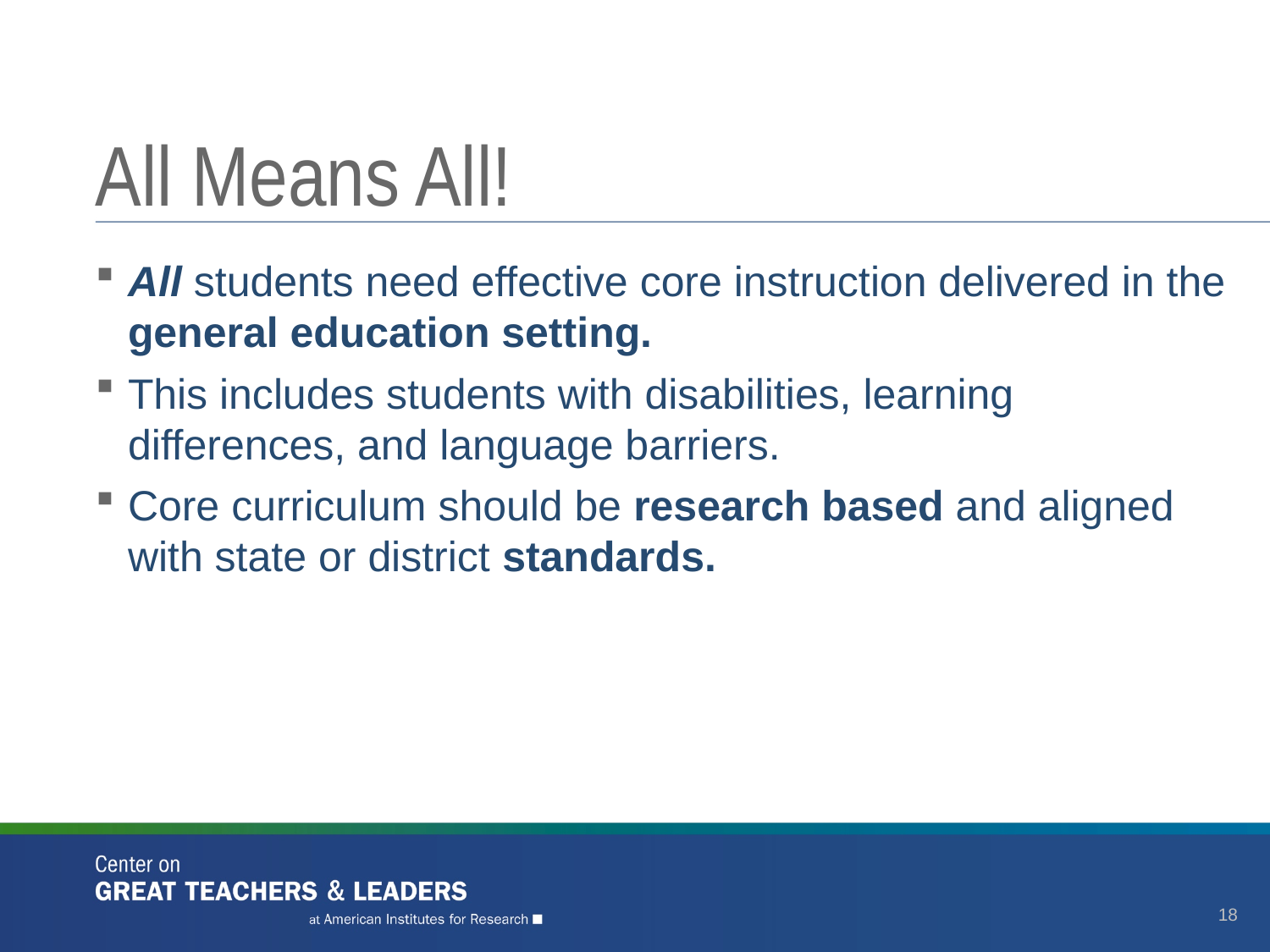

# All Means All!
All students need effective core instruction delivered in the general education setting.
This includes students with disabilities, learning differences, and language barriers.
Core curriculum should be research based and aligned with state or district standards.
18